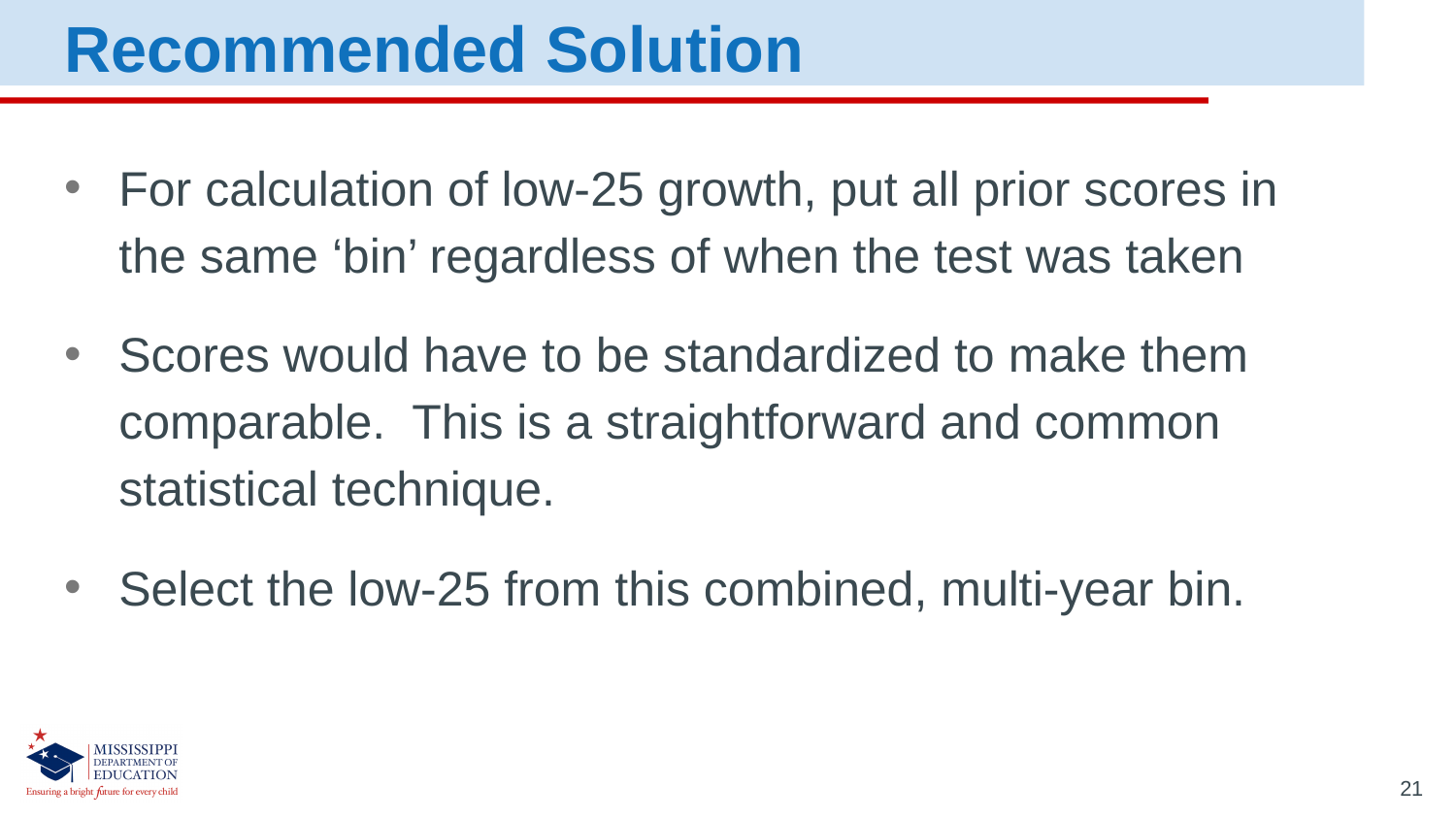

Recommended Solution
For calculation of low-25 growth, put all prior scores in the same ‘bin’ regardless of when the test was taken
Scores would have to be standardized to make them comparable.  This is a straightforward and common statistical technique.
Select the low-25 from this combined, multi-year bin.

21